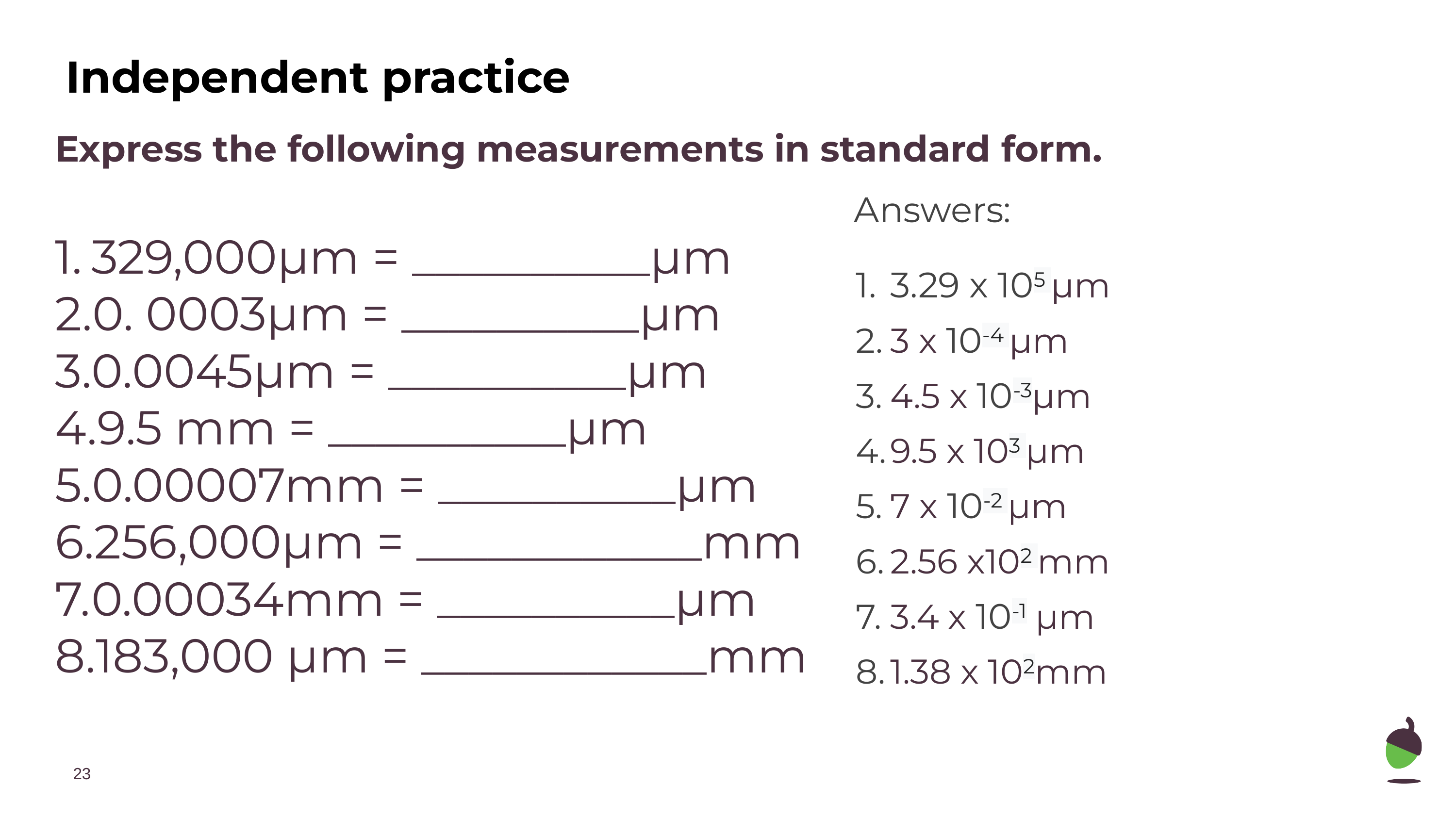

# Independent practice
Express the following measurements in standard form.

329,000μm = __________μm
0. 0003μm = __________μm
0.0045μm = __________μm
9.5 mm = __________μm
0.00007mm = __________μm
256,000μm = ____________mm
0.00034mm = __________μm
183,000 μm = ____________mm

Answers:
3.29 x 105 μm
3 x 10-4 μm
4.5 x 10-3μm
9.5 x 103 μm
7 x 10-2 μm
2.56 x102 mm
3.4 x 10-1 μm
1.38 x 102mm
23